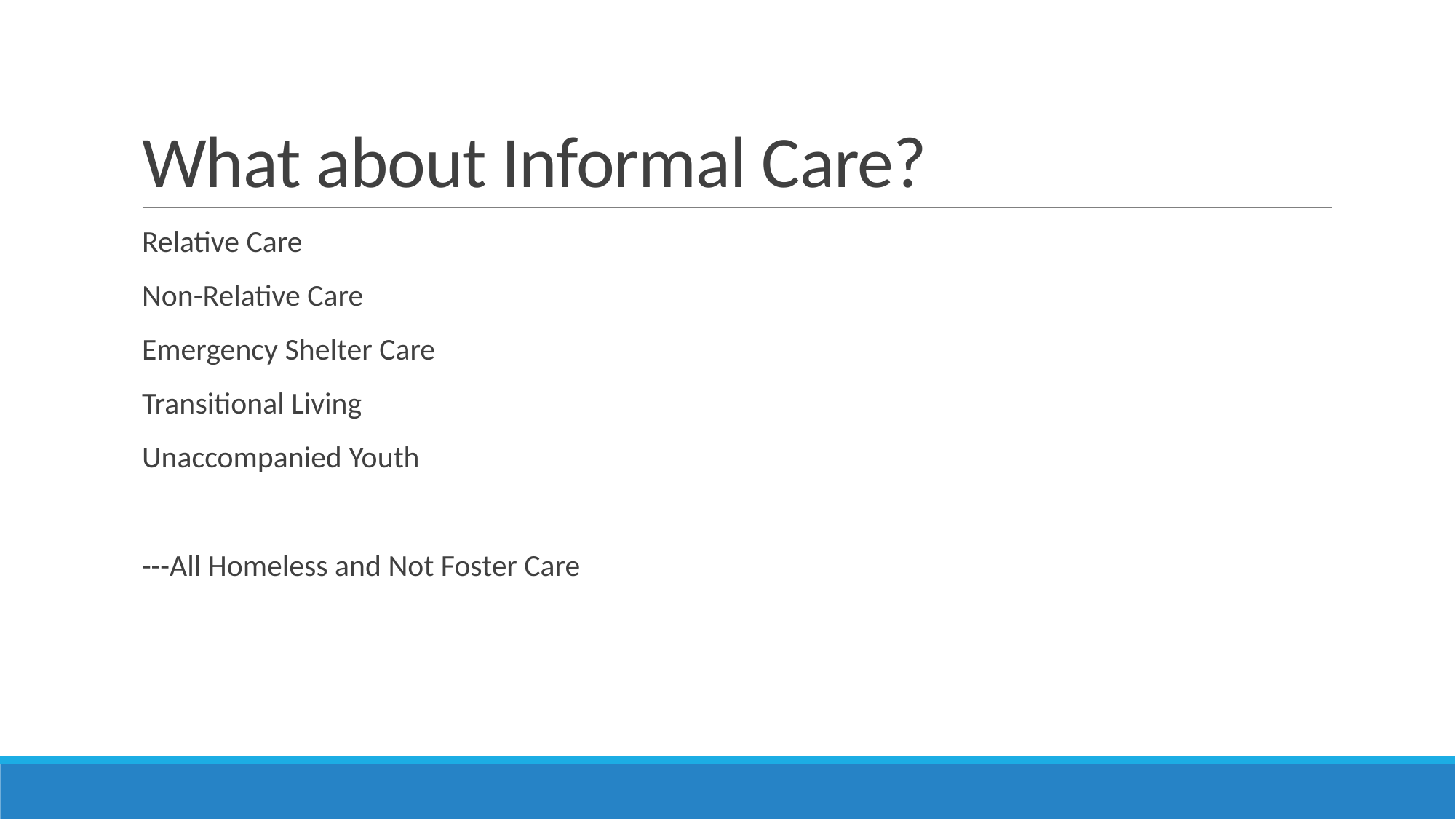

# What about Informal Care?
Relative Care
Non-Relative Care
Emergency Shelter Care
Transitional Living
Unaccompanied Youth

---All Homeless and Not Foster Care